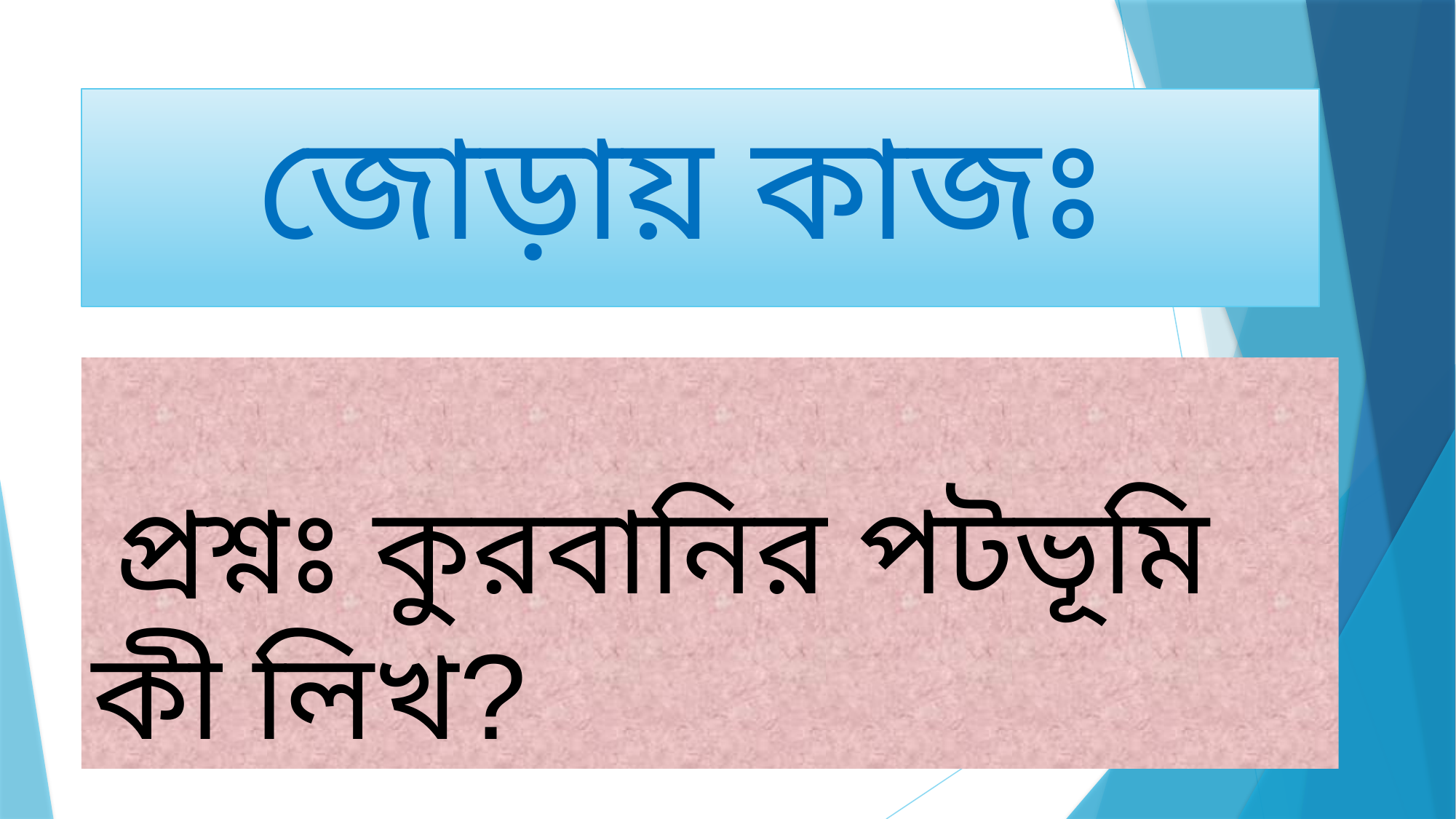

জোড়ায় কাজঃ

 প্রশ্নঃ কুরবানির পটভূমি কী লিখ?